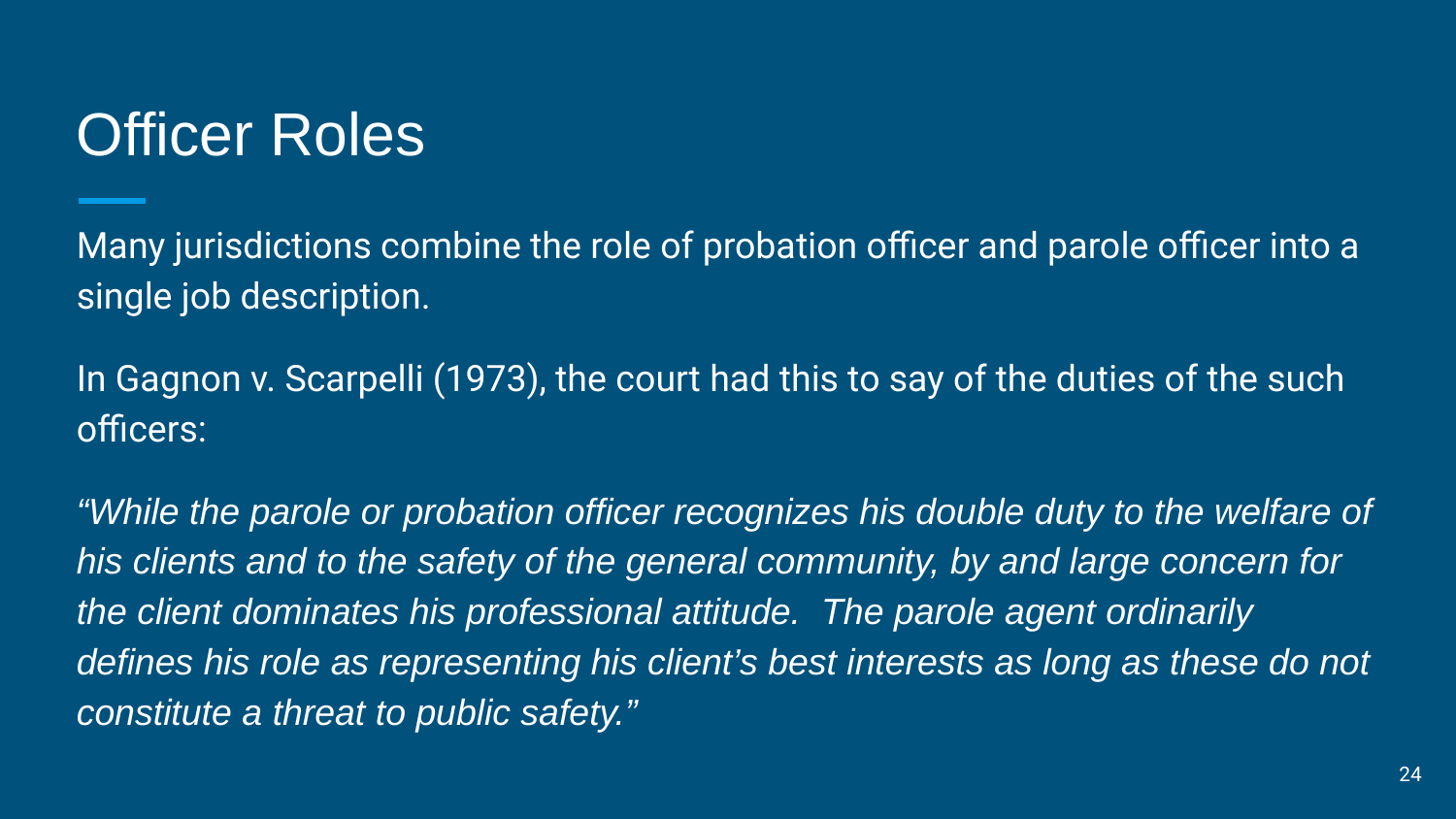

# Officer Roles
Many jurisdictions combine the role of probation officer and parole officer into a single job description.
In Gagnon v. Scarpelli (1973), the court had this to say of the duties of the such officers:
“While the parole or probation officer recognizes his double duty to the welfare of his clients and to the safety of the general community, by and large concern for the client dominates his professional attitude.  The parole agent ordinarily defines his role as representing his client’s best interests as long as these do not constitute a threat to public safety.”
24